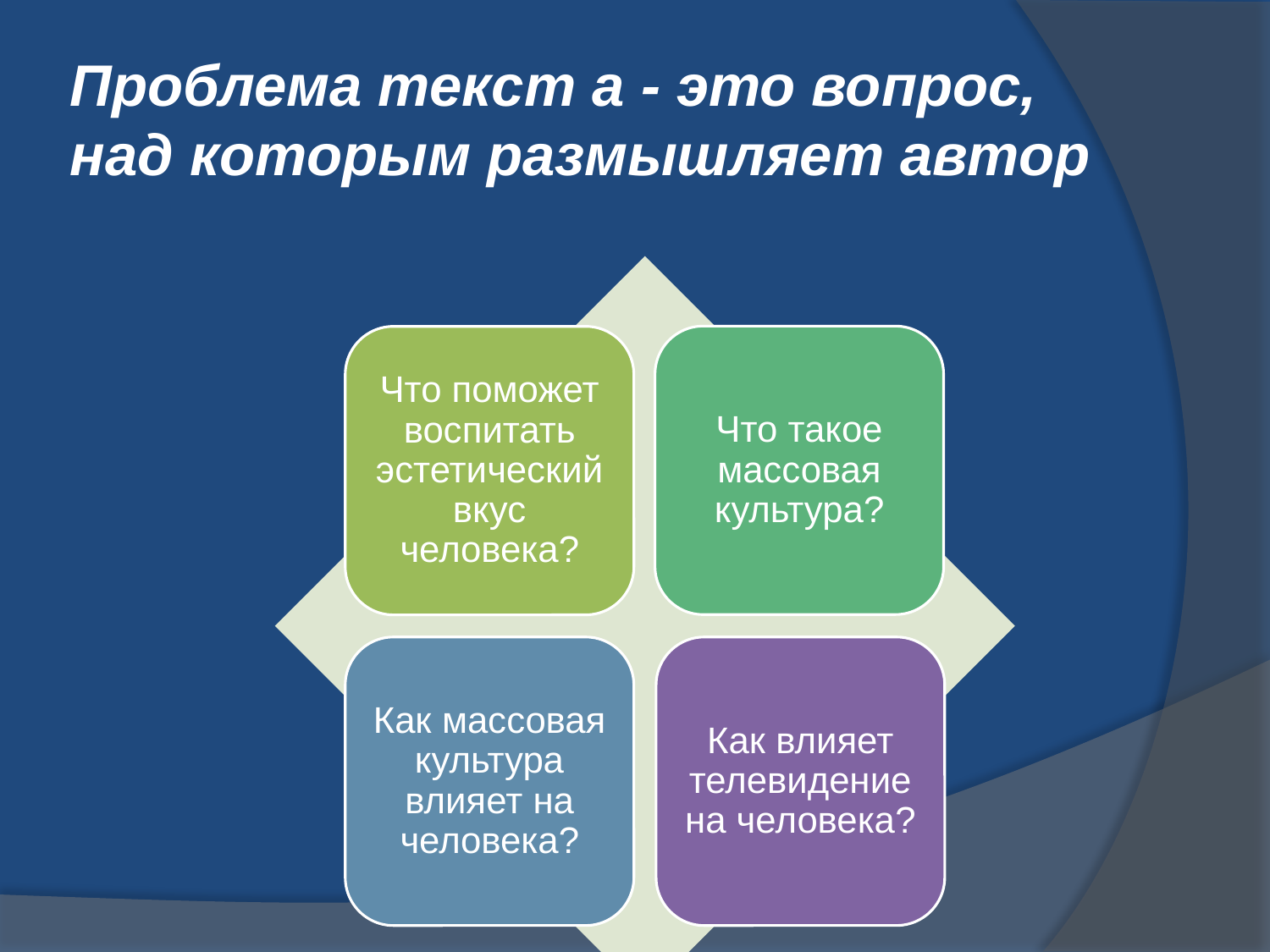

# Проблема текст а - это вопрос, над которым размышляет автор
Что поможет воспитать эстетический вкус человека?
Что такое массовая культура?
Как массовая культура влияет на человека?
Как влияет телевидение на человека?